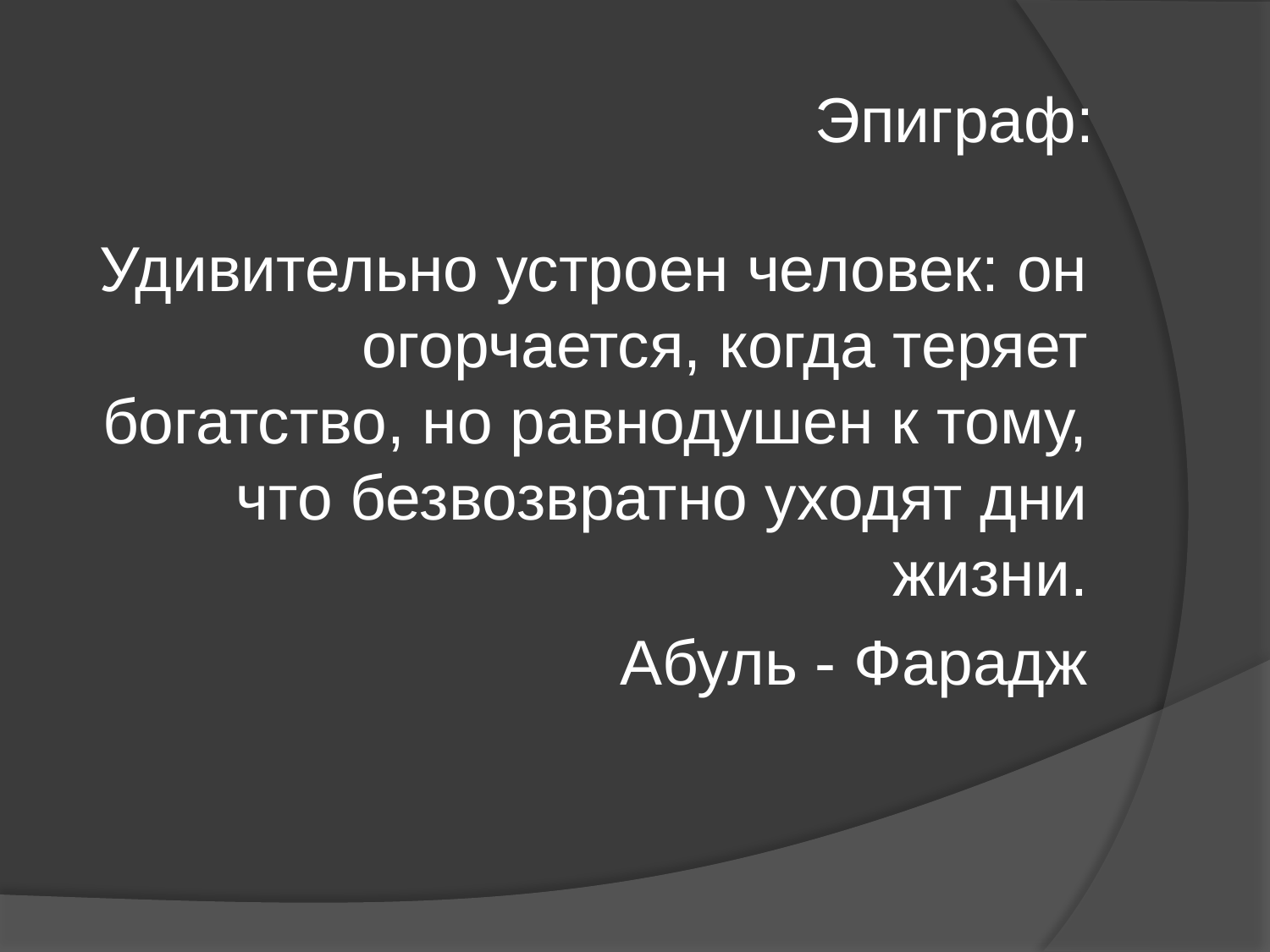

# Эпиграф:
Удивительно устроен человек: он огорчается, когда теряет богатство, но равнодушен к тому, что безвозвратно уходят дни жизни.
Абуль - Фарадж